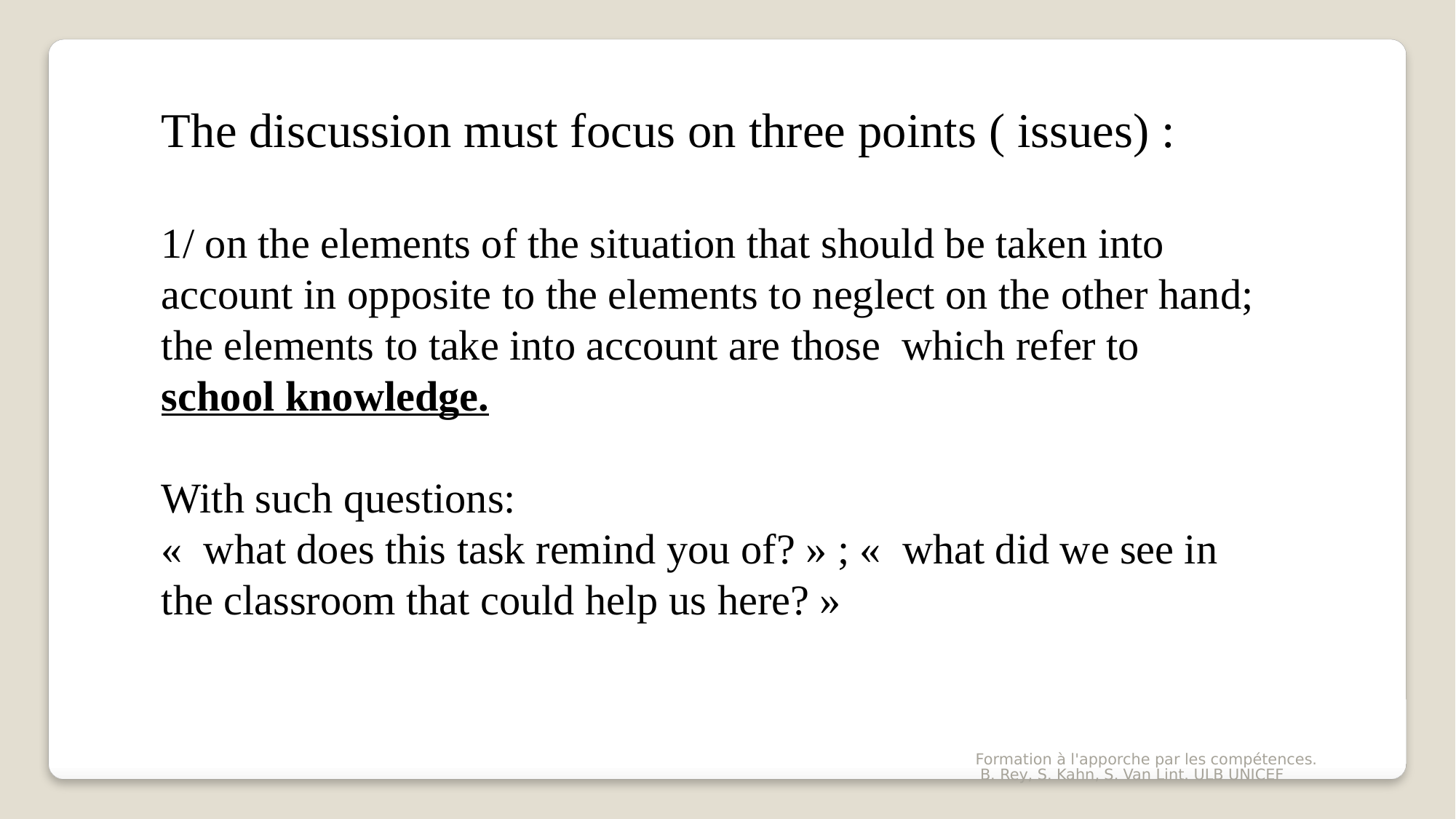

The discussion must focus on three points ( issues) :

1/ on the elements of the situation that should be taken into account in opposite to the elements to neglect on the other hand; the elements to take into account are those  which refer to school knowledge.

With such questions:
«  what does this task remind you of? » ; «  what did we see in the classroom that could help us here? »

Formation à l'apporche par les compétences. B. Rey, S. Kahn, S. Van Lint. ULB UNICEF